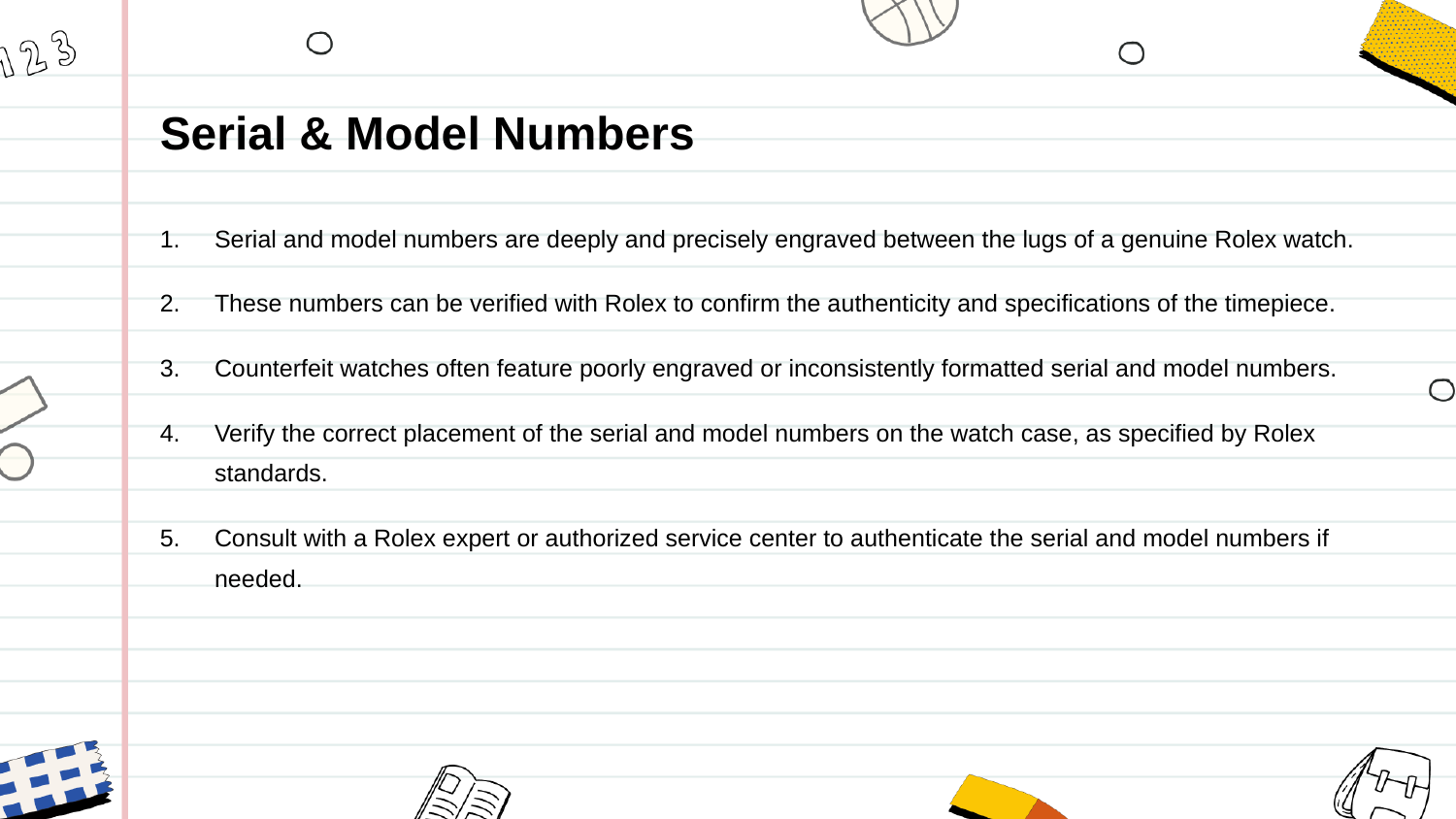

Serial & Model Numbers
Serial and model numbers are deeply and precisely engraved between the lugs of a genuine Rolex watch.
These numbers can be verified with Rolex to confirm the authenticity and specifications of the timepiece.
Counterfeit watches often feature poorly engraved or inconsistently formatted serial and model numbers.
Verify the correct placement of the serial and model numbers on the watch case, as specified by Rolex standards.
Consult with a Rolex expert or authorized service center to authenticate the serial and model numbers if needed.